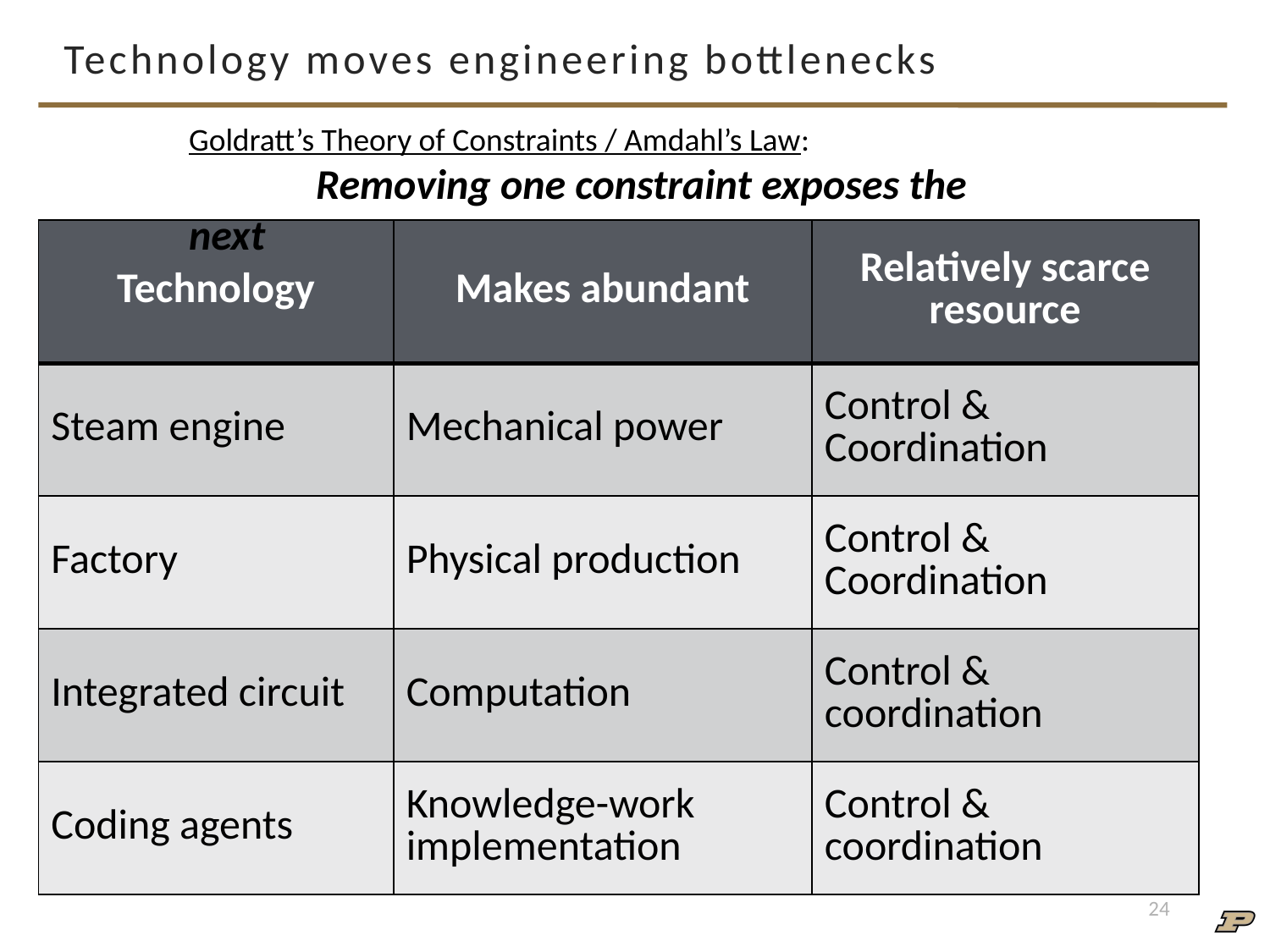

# Technology moves engineering bottlenecks
Goldratt’s Theory of Constraints / Amdahl’s Law:
	Removing one constraint exposes the next
| Technology | Makes abundant | Relatively scarce resource |
| --- | --- | --- |
| Steam engine | Mechanical power | Control & Coordination |
| Factory | Physical production | Control & Coordination |
| Integrated circuit | Computation | Control & coordination |
| Coding agents | Knowledge-work implementation | Control & coordination |
24